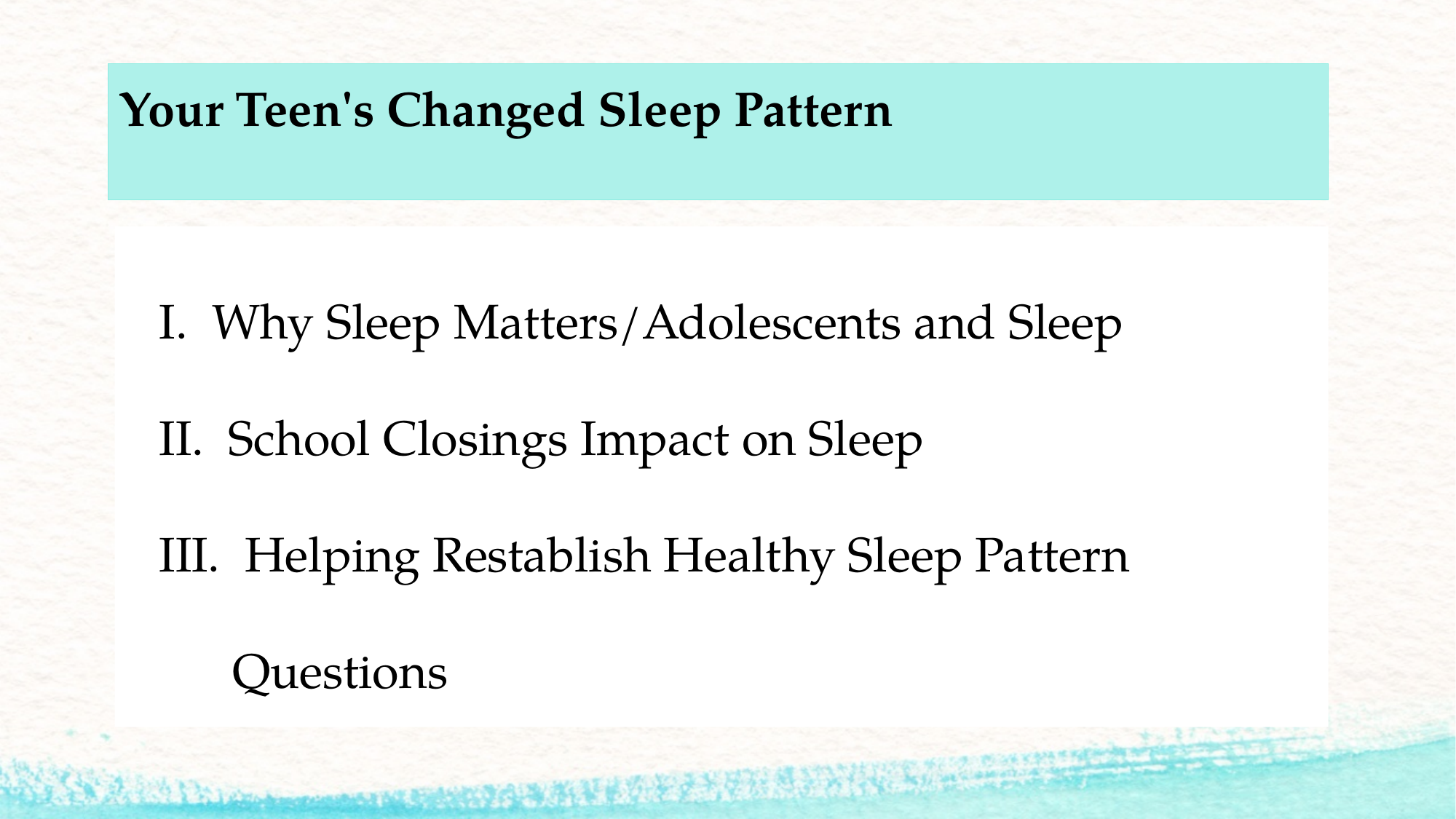

# Your Teen's Changed Sleep Pattern

I.  Why Sleep Matters/Adolescents and Sleep

II.  School Closings Impact on Sleep

III.  Helping Restablish Healthy Sleep Pattern

      Questions